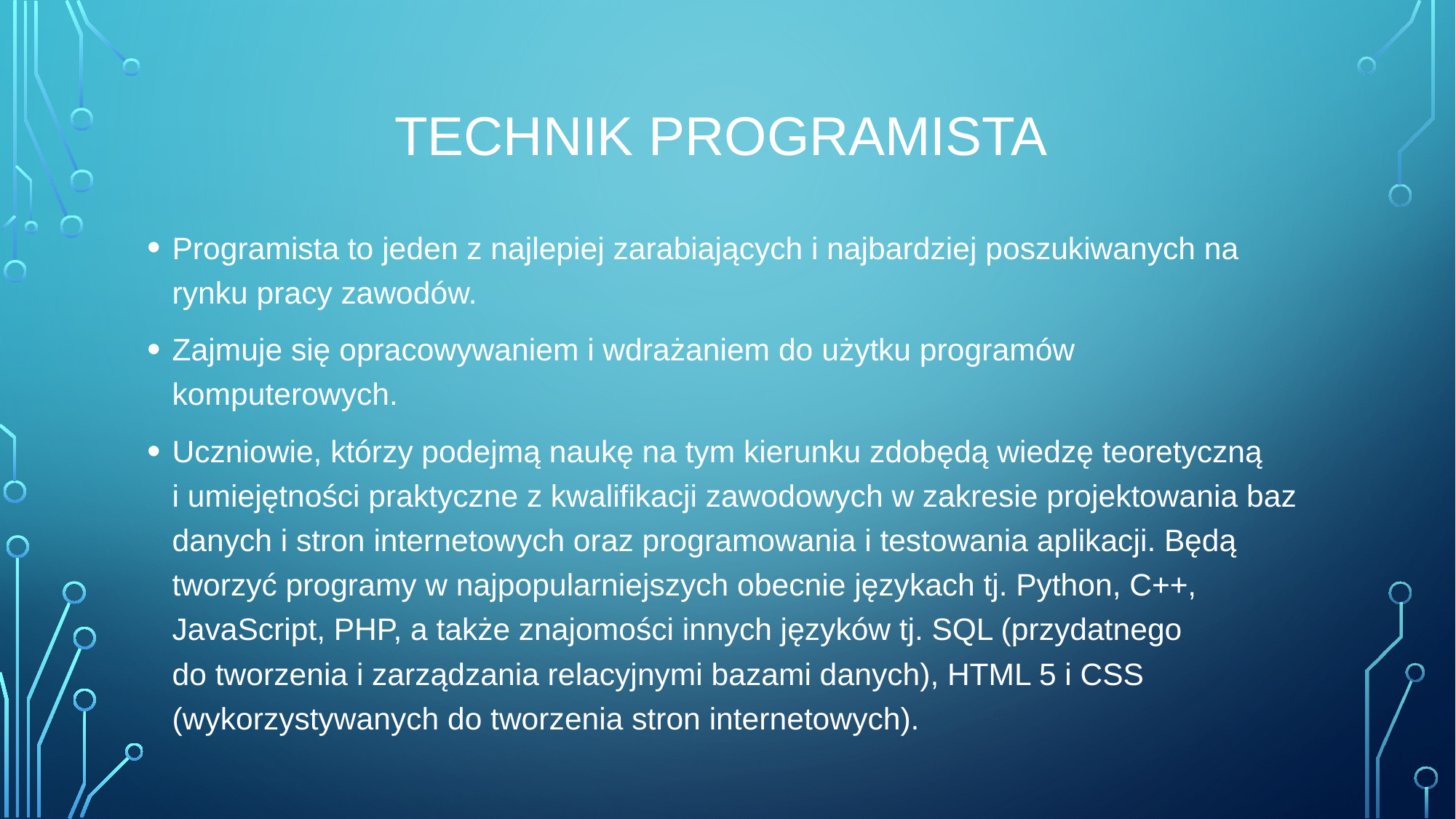

# Technik programista
Programista to jeden z najlepiej zarabiających i najbardziej poszukiwanych na rynku pracy zawodów.
Zajmuje się opracowywaniem i wdrażaniem do użytku programów komputerowych.
Uczniowie, którzy podejmą naukę na tym kierunku zdobędą wiedzę teoretyczną
i umiejętności praktyczne z kwalifikacji zawodowych w zakresie projektowania baz danych i stron internetowych oraz programowania i testowania aplikacji. Będą tworzyć programy w najpopularniejszych obecnie językach tj. Python, C++, JavaScript, PHP, a także znajomości innych języków tj. SQL (przydatnego
do tworzenia i zarządzania relacyjnymi bazami danych), HTML 5 i CSS (wykorzystywanych do tworzenia stron internetowych).